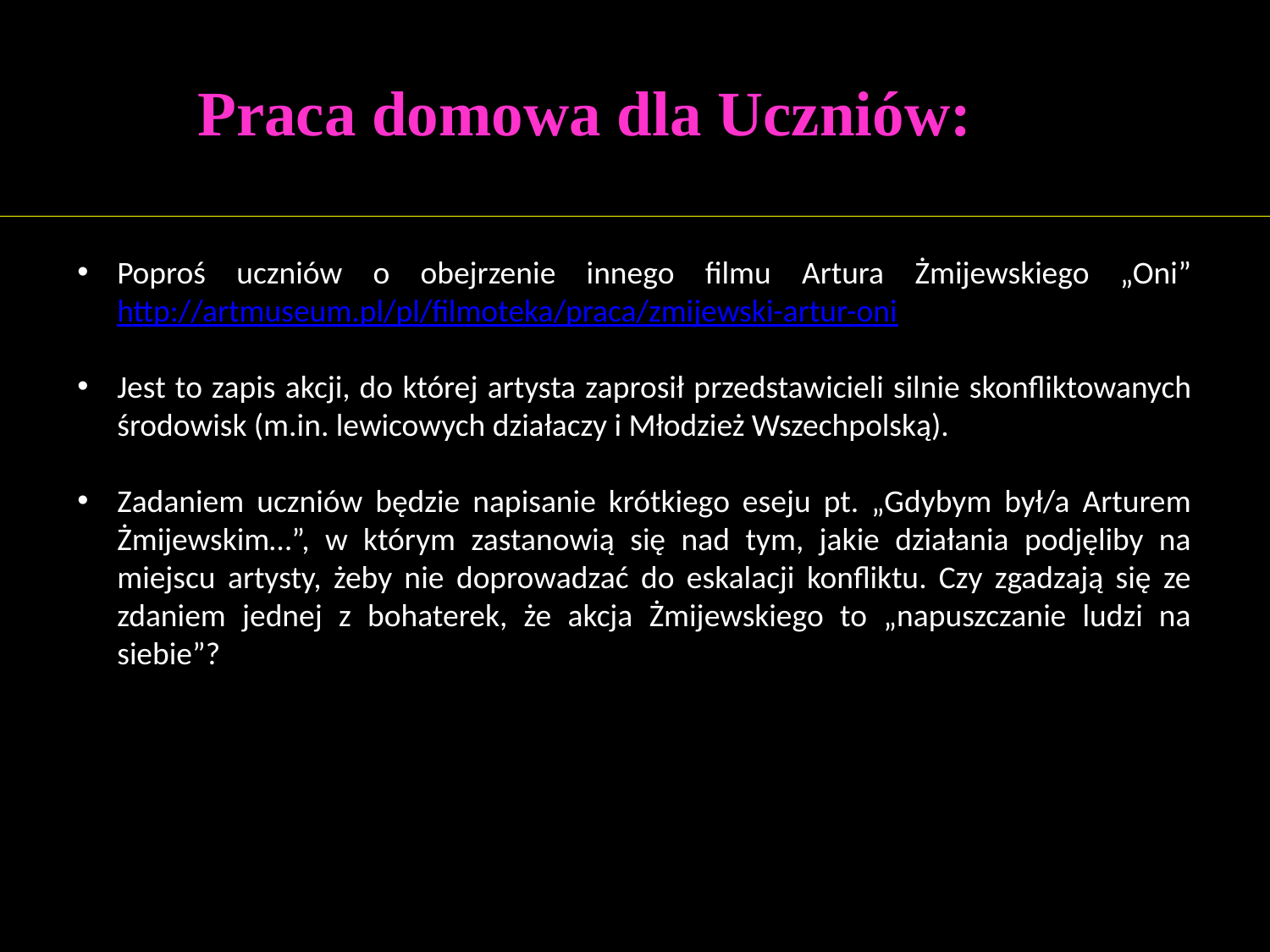

Praca domowa dla Uczniów:
Poproś uczniów o obejrzenie innego filmu Artura Żmijewskiego „Oni” http://artmuseum.pl/pl/filmoteka/praca/zmijewski-artur-oni

Jest to zapis akcji, do której artysta zaprosił przedstawicieli silnie skonfliktowanych środowisk (m.in. lewicowych działaczy i Młodzież Wszechpolską).

Zadaniem uczniów będzie napisanie krótkiego eseju pt. „Gdybym był/a Arturem Żmijewskim…”, w którym zastanowią się nad tym, jakie działania podjęliby na miejscu artysty, żeby nie doprowadzać do eskalacji konfliktu. Czy zgadzają się ze zdaniem jednej z bohaterek, że akcja Żmijewskiego to „napuszczanie ludzi na siebie”?